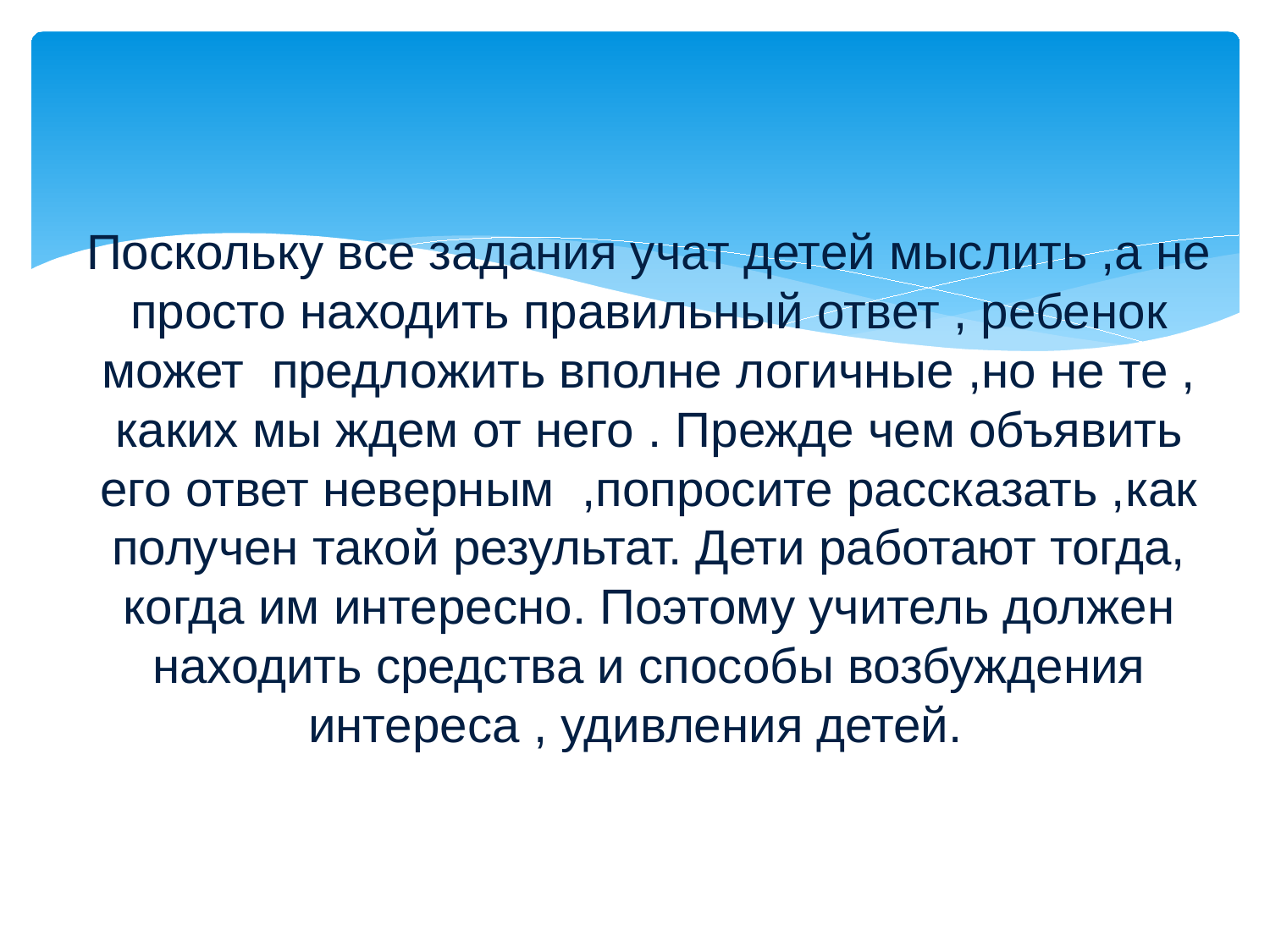

# Поскольку все задания учат детей мыслить ,а не просто находить правильный ответ , ребенок может  предложить вполне логичные ,но не те , каких мы ждем от него . Прежде чем объявить его ответ неверным  ,попросите рассказать ,как получен такой результат. Дети работают тогда, когда им интересно. Поэтому учитель должен находить средства и способы возбуждения интереса , удивления детей.